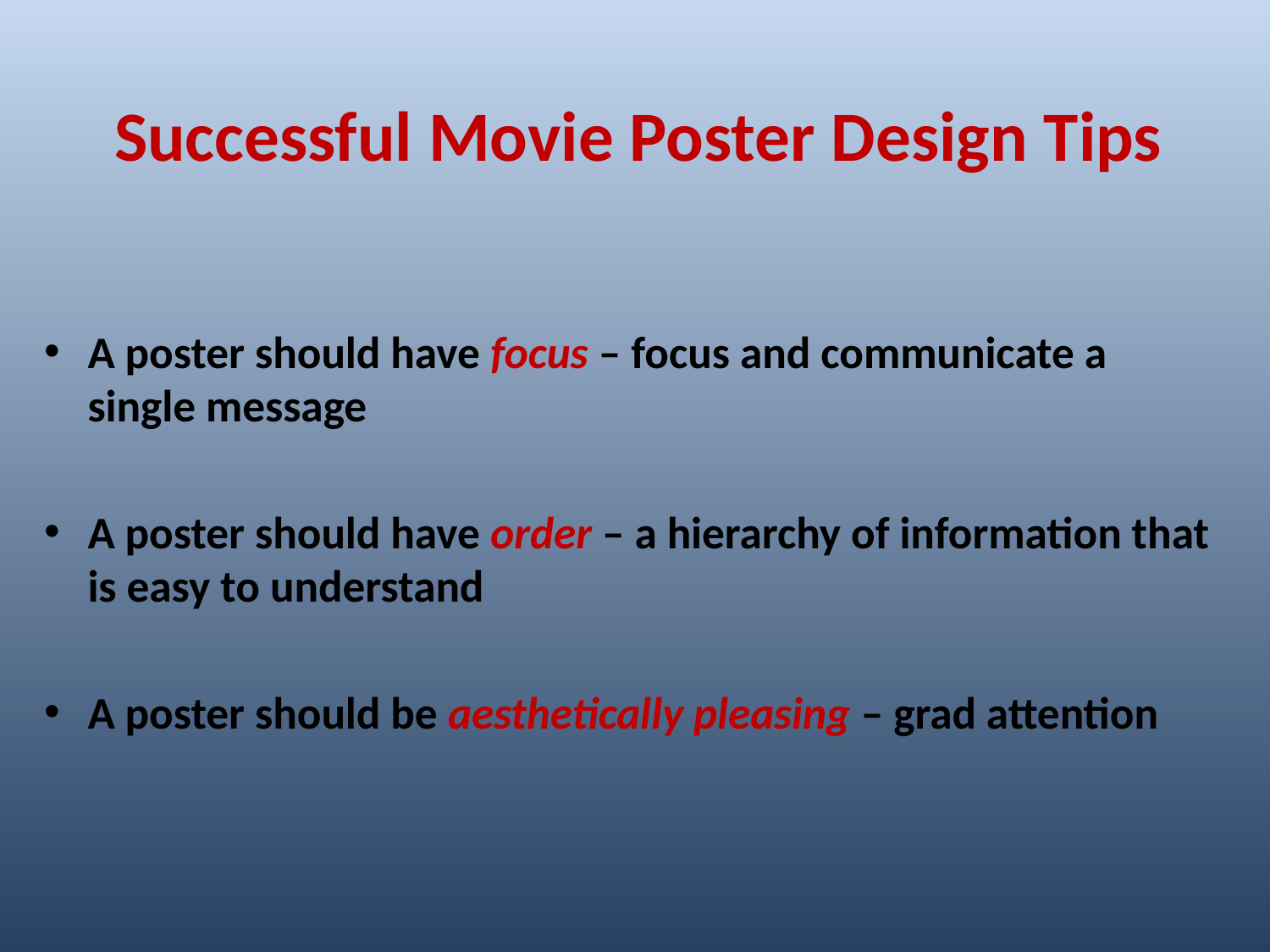

Successful Movie Poster Design Tips

A poster should have focus – focus and communicate a single message

A poster should have order – a hierarchy of information that is easy to understand

A poster should be aesthetically pleasing – grad attention